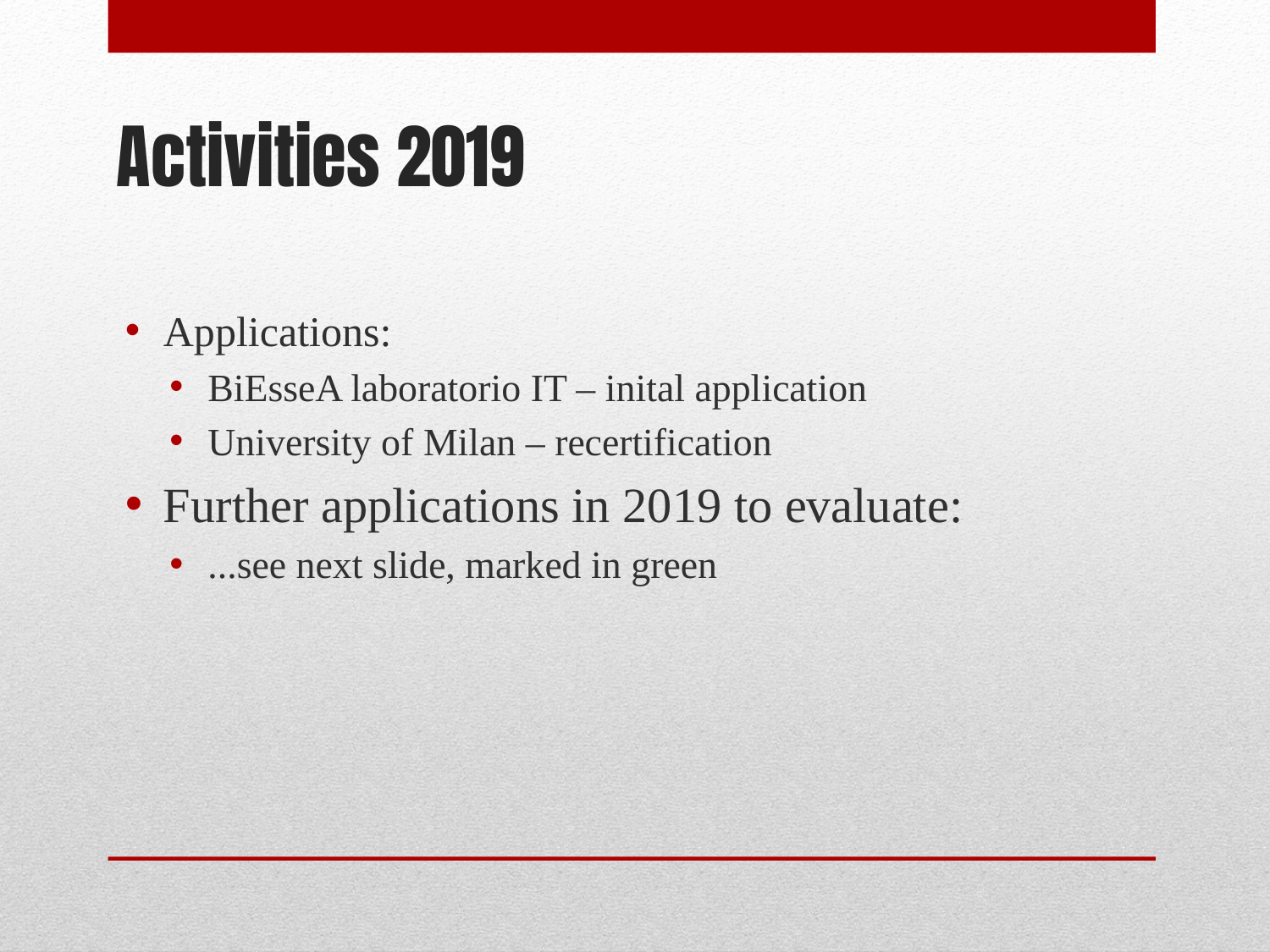

# Activities 2019

Applications:
BiEsseA laboratorio IT – inital application
University of Milan – recertification
Further applications in 2019 to evaluate:
...see next slide, marked in green